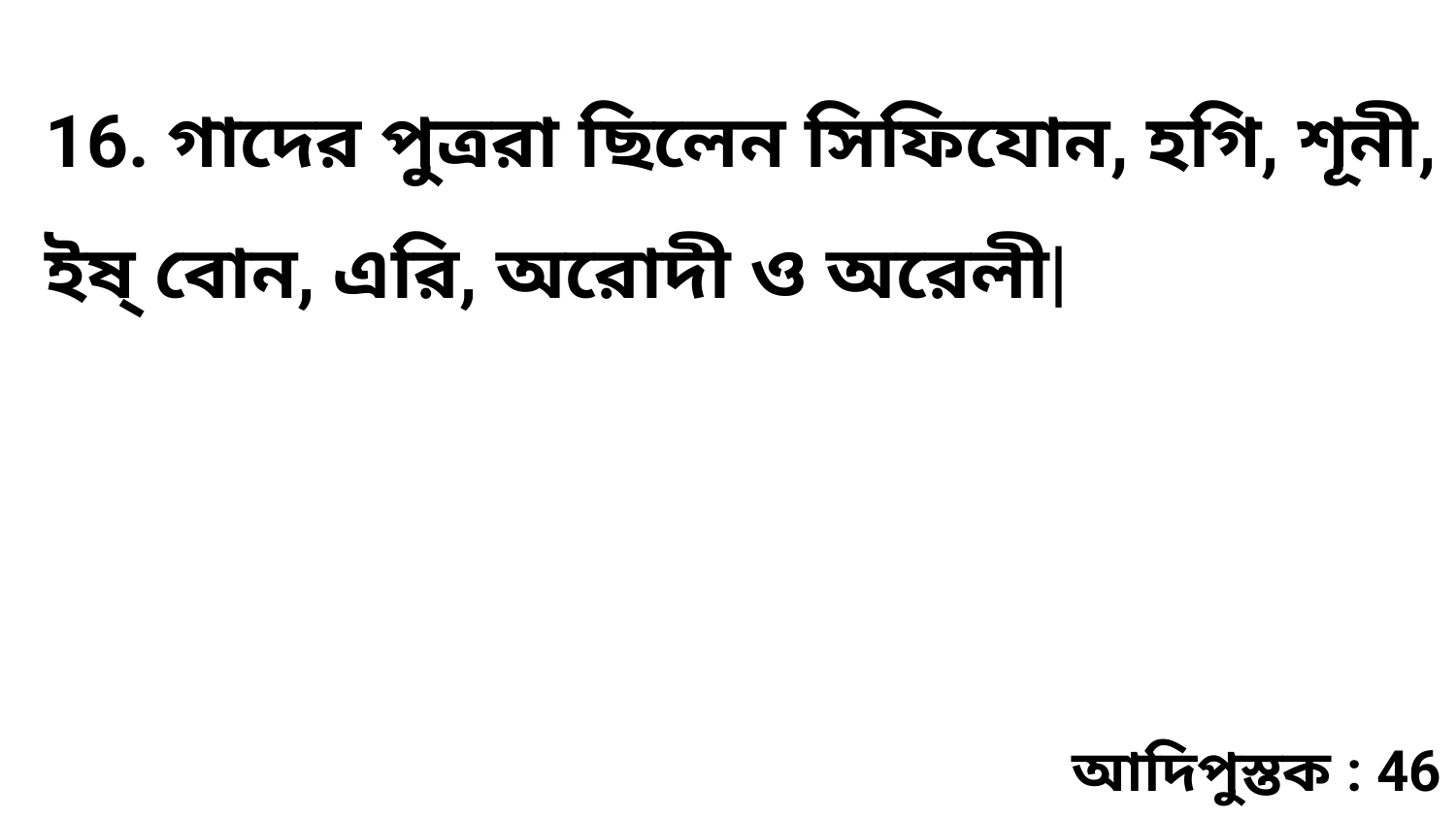

16. গাদের পুত্ররা ছিলেন সিফিযোন, হগি, শূনী, ইষ্ বোন, এরি, অরোদী ও অরেলী|
আদিপুস্তক : 46